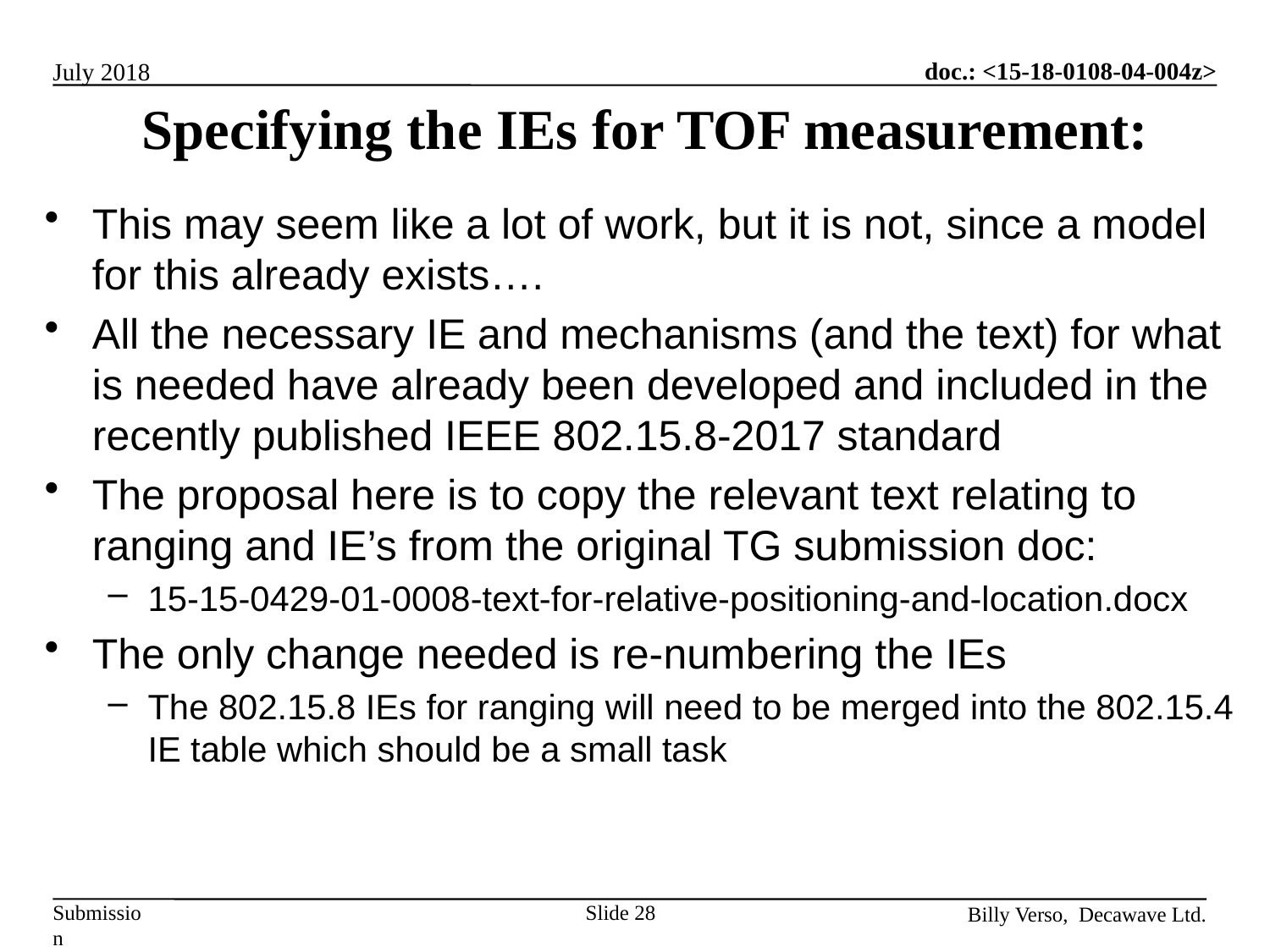

# Specifying the IEs for TOF measurement:
This may seem like a lot of work, but it is not, since a model for this already exists….
All the necessary IE and mechanisms (and the text) for what is needed have already been developed and included in the recently published IEEE 802.15.8-2017 standard
The proposal here is to copy the relevant text relating to ranging and IE’s from the original TG submission doc:
15-15-0429-01-0008-text-for-relative-positioning-and-location.docx
The only change needed is re-numbering the IEs
The 802.15.8 IEs for ranging will need to be merged into the 802.15.4 IE table which should be a small task